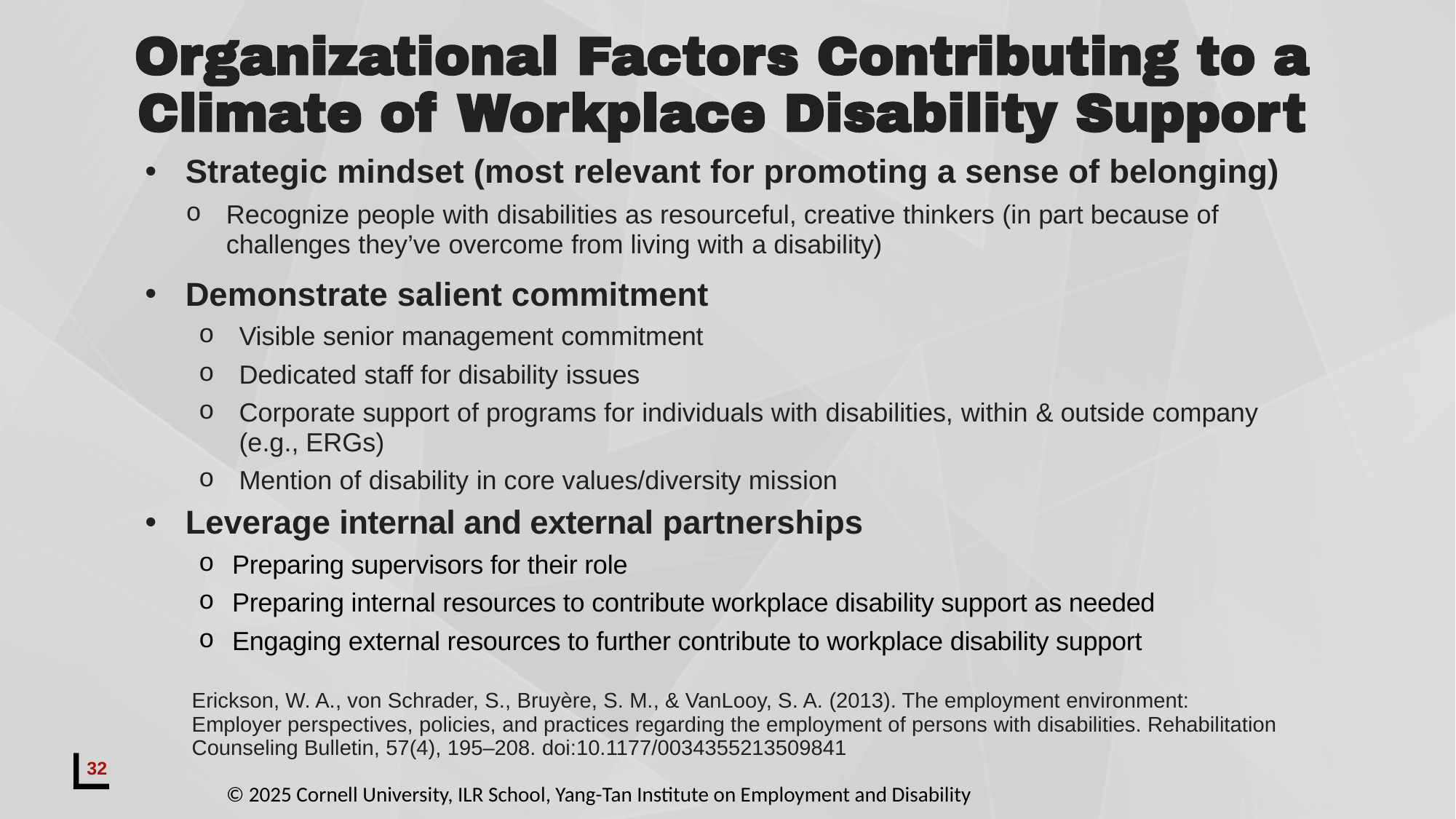

# Organizational Factors Contributing to a Climate of Workplace Disability Support
Strategic mindset (most relevant for promoting a sense of belonging)
Recognize people with disabilities as resourceful, creative thinkers (in part because of challenges they’ve overcome from living with a disability)
Demonstrate salient commitment
Visible senior management commitment
Dedicated staff for disability issues
Corporate support of programs for individuals with disabilities, within & outside company (e.g., ERGs)
Mention of disability in core values/diversity mission
Leverage internal and external partnerships
Preparing supervisors for their role
Preparing internal resources to contribute workplace disability support as needed
Engaging external resources to further contribute to workplace disability support
Erickson, W. A., von Schrader, S., Bruyère, S. M., & VanLooy, S. A. (2013). The employment environment: Employer perspectives, policies, and practices regarding the employment of persons with disabilities. Rehabilitation Counseling Bulletin, 57(4), 195–208. doi:10.1177/0034355213509841

32
© 2025 Cornell University, ILR School, Yang-Tan Institute on Employment and Disability